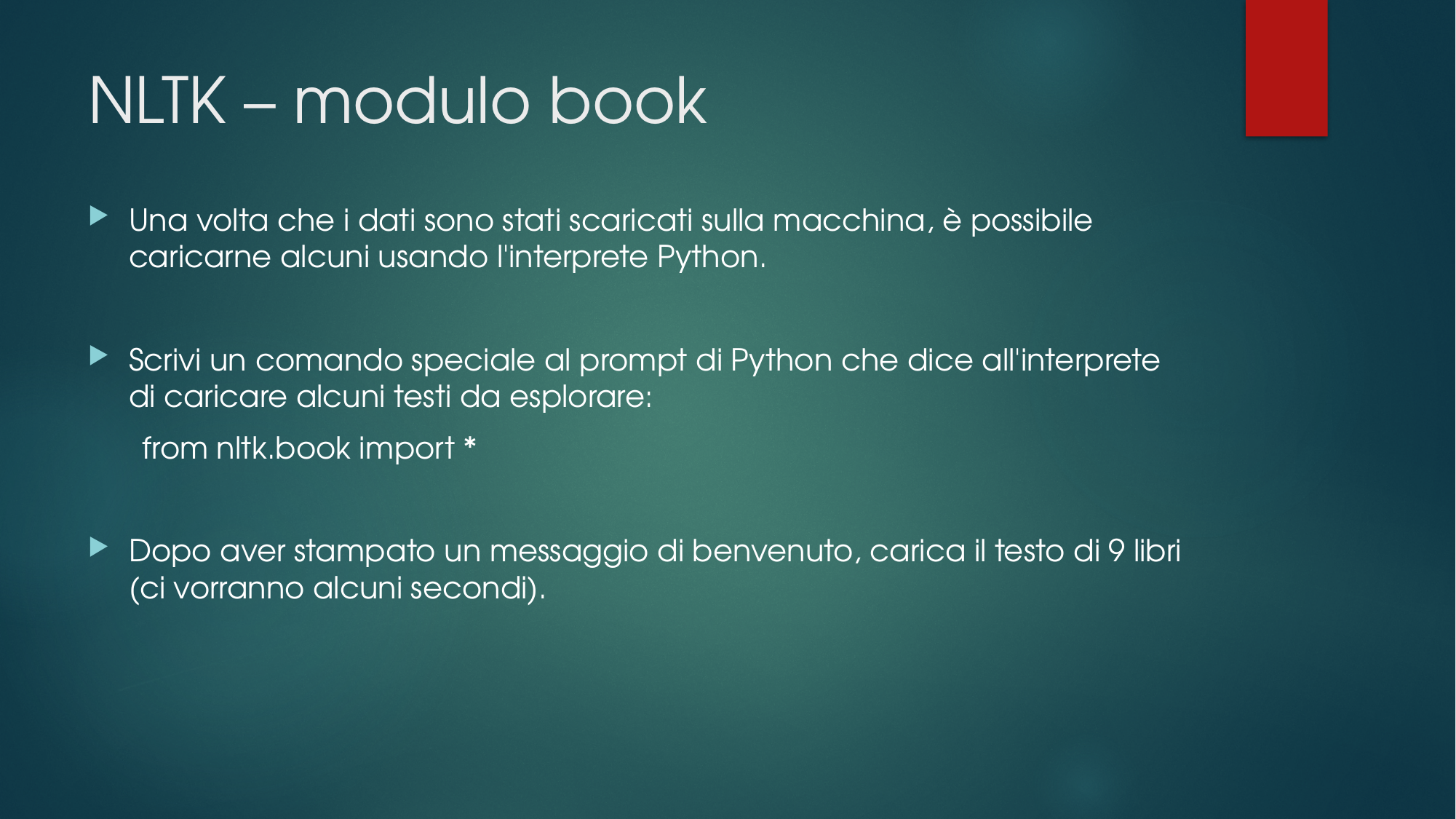

# NLTK – modulo book
Una volta che i dati sono stati scaricati sulla macchina, è possibile caricarne alcuni usando l'interprete Python.

Scrivi un comando speciale al prompt di Python che dice all'interprete di caricare alcuni testi da esplorare:
from nltk.book import *

Dopo aver stampato un messaggio di benvenuto, carica il testo di 9 libri (ci vorranno alcuni secondi).